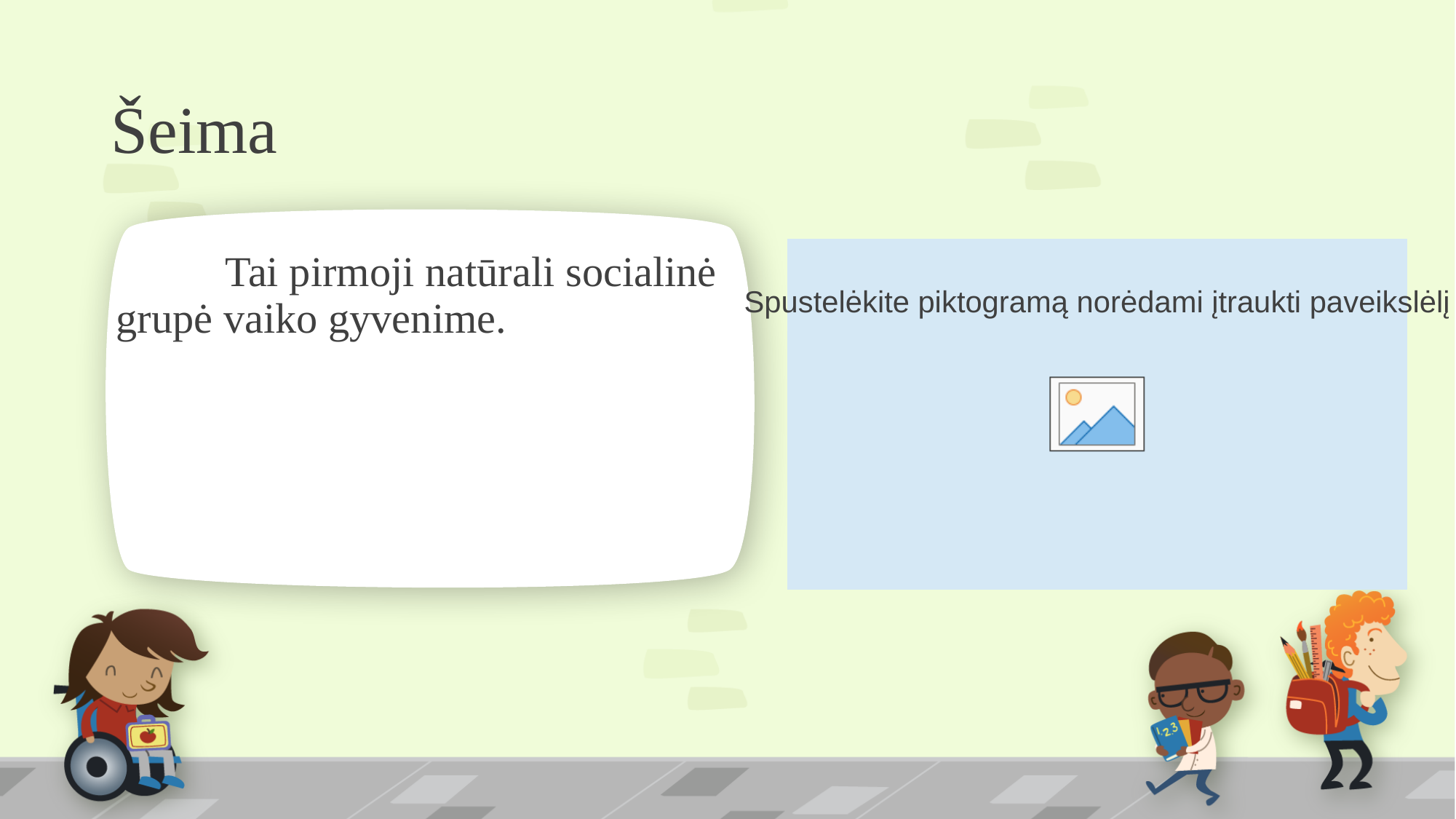

# Šeima
	Tai pirmoji natūrali socialinė grupė vaiko gyvenime.